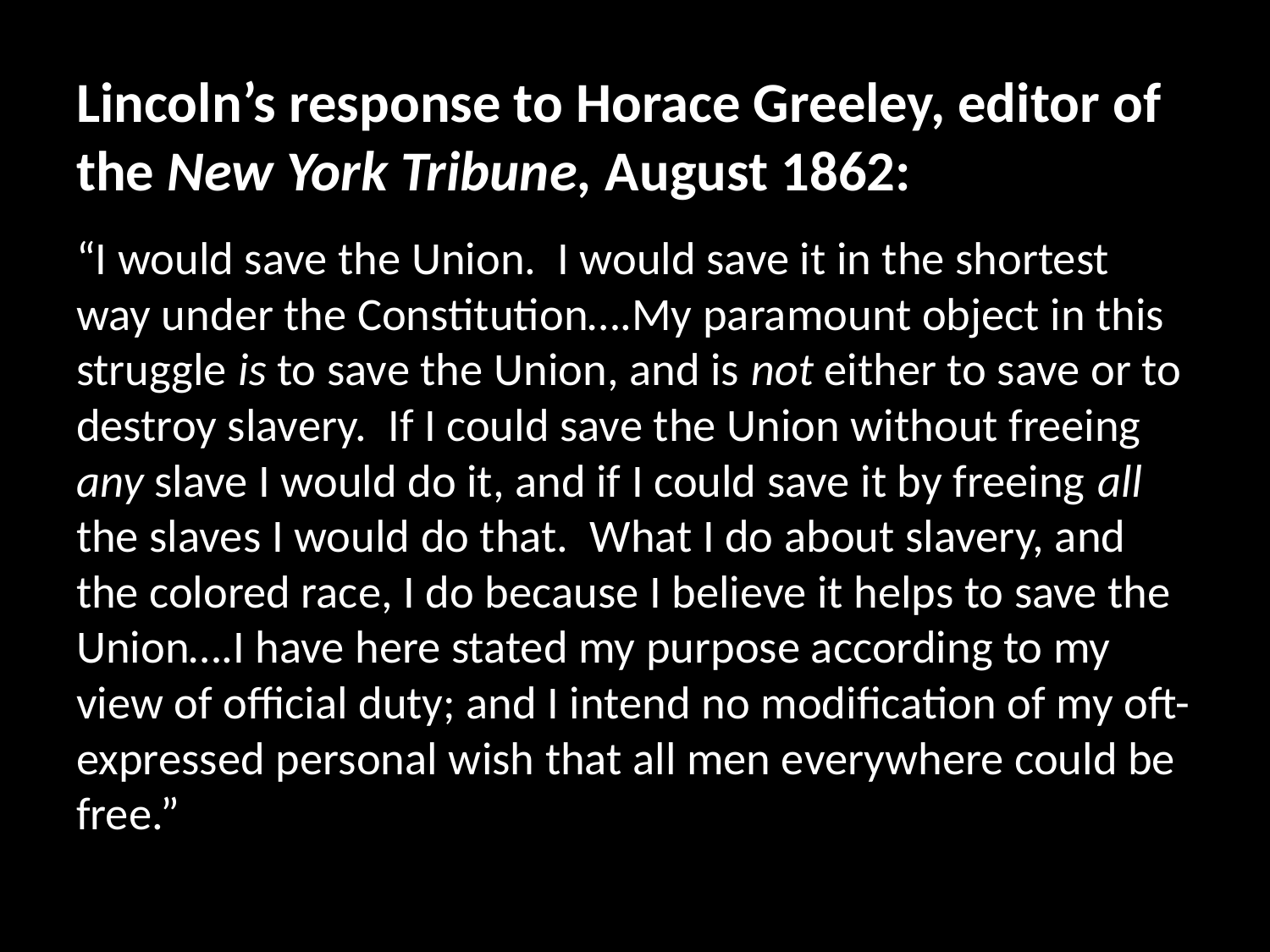

# Lincoln’s response to Horace Greeley, editor of the New York Tribune, August 1862:
“I would save the Union.  I would save it in the shortest way under the Constitution….My paramount object in this struggle is to save the Union, and is not either to save or to destroy slavery.  If I could save the Union without freeing any slave I would do it, and if I could save it by freeing all the slaves I would do that.  What I do about slavery, and the colored race, I do because I believe it helps to save the Union….I have here stated my purpose according to my view of official duty; and I intend no modification of my oft-expressed personal wish that all men everywhere could be free.”